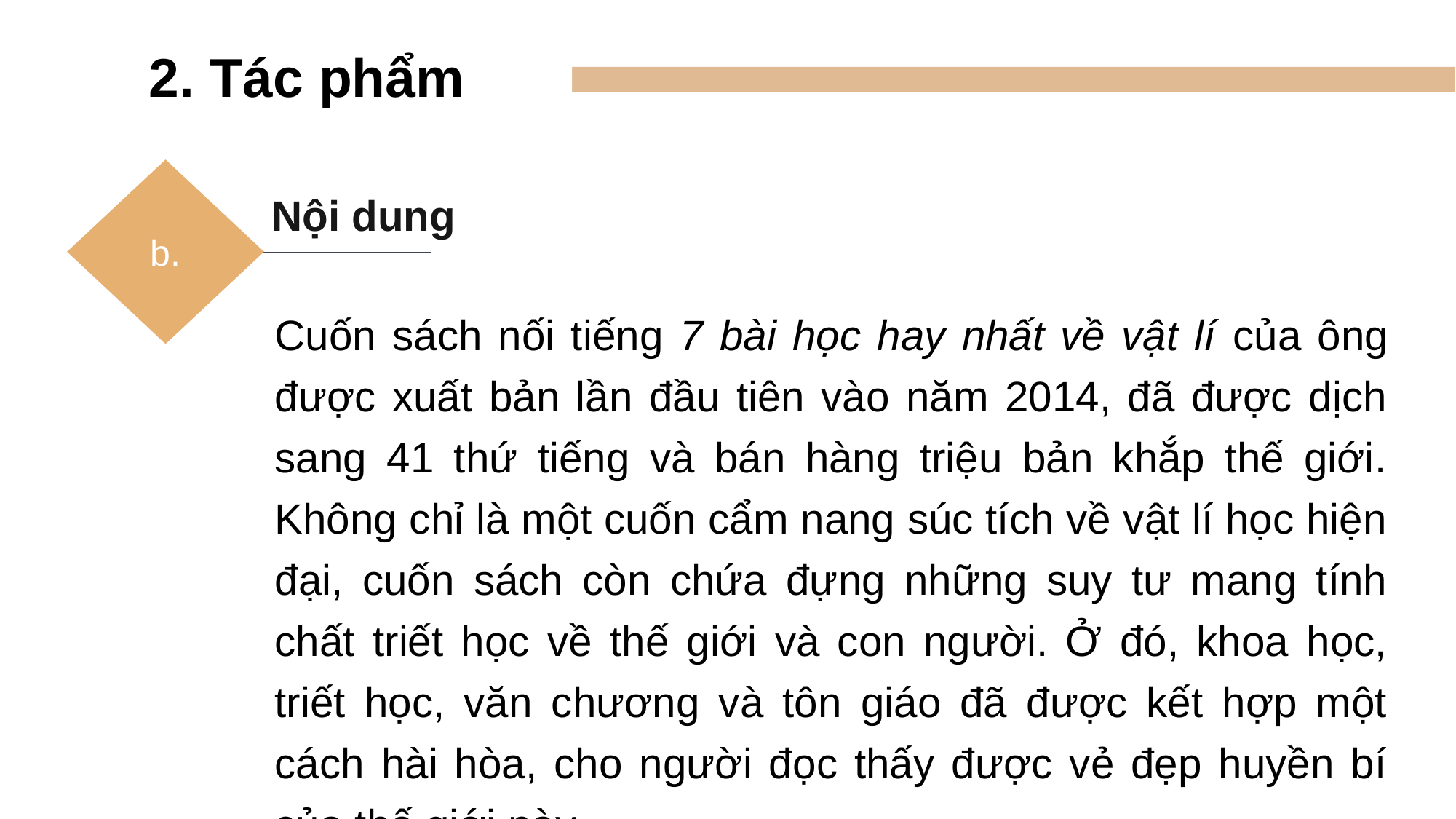

2. Tác phẩm
b.
Nội dung
Cuốn sách nối tiếng 7 bài học hay nhất về vật lí của ông được xuất bản lần đầu tiên vào năm 2014, đã được dịch sang 41 thứ tiếng và bán hàng triệu bản khắp thế giới. Không chỉ là một cuốn cẩm nang súc tích về vật lí học hiện đại, cuốn sách còn chứa đựng những suy tư mang tính chất triết học về thế giới và con người. Ở đó, khoa học, triết học, văn chương và tôn giáo đã được kết hợp một cách hài hòa, cho người đọc thấy được vẻ đẹp huyền bí của thế giới này.